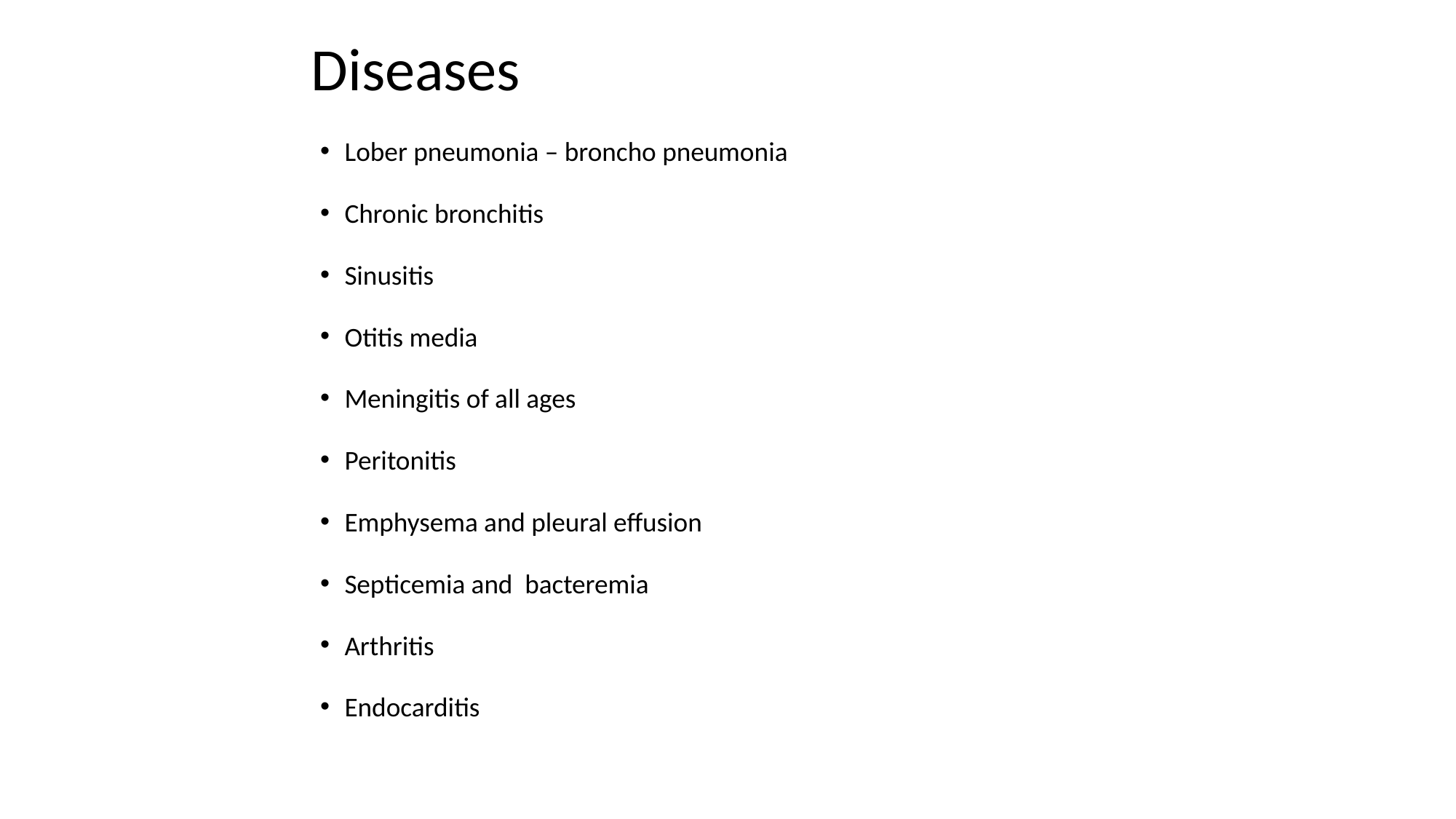

# Diseases
Lober pneumonia – broncho pneumonia
Chronic bronchitis
Sinusitis
Otitis media
Meningitis of all ages
Peritonitis
Emphysema and pleural effusion
Septicemia and  bacteremia
Arthritis
Endocarditis